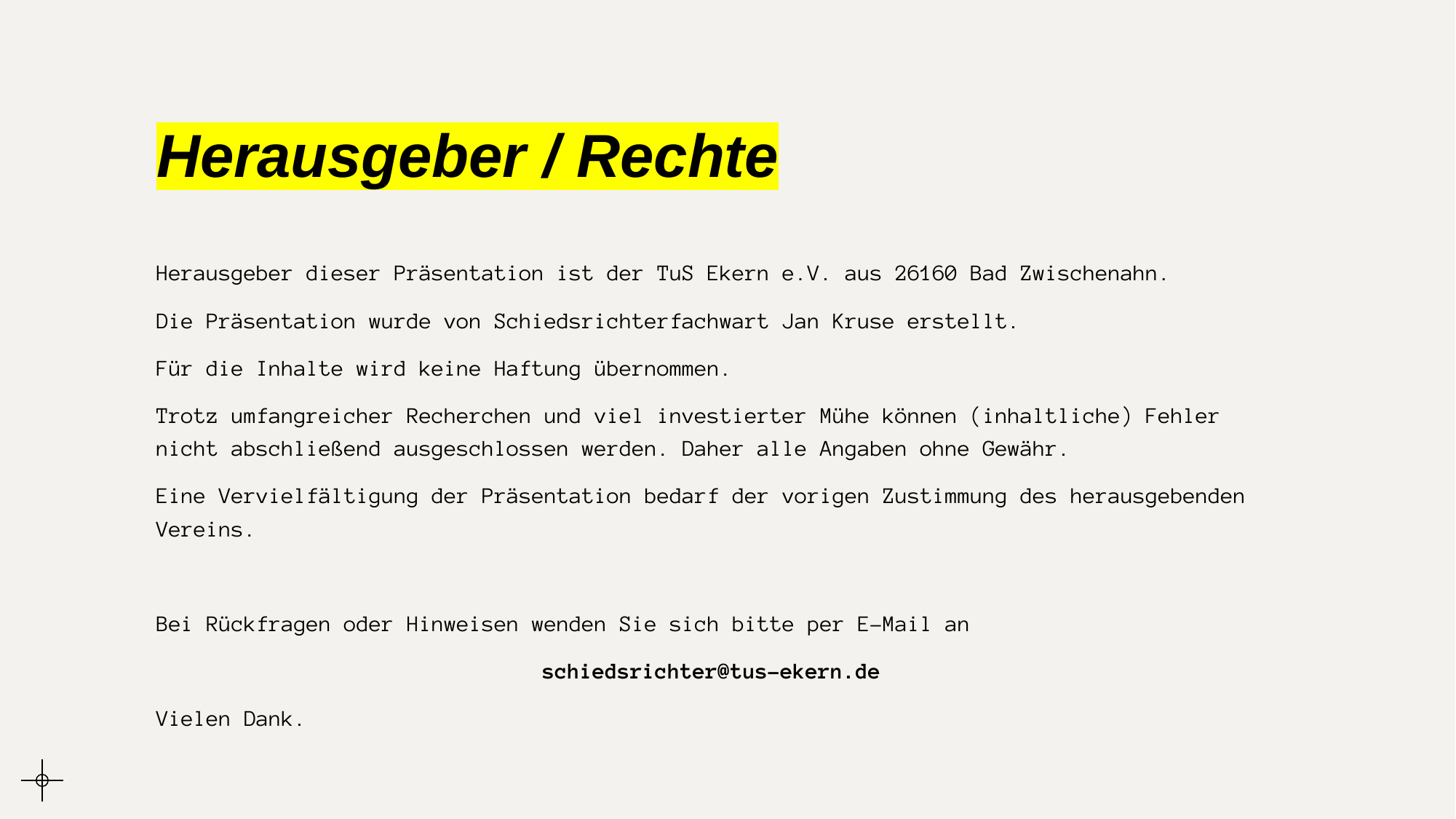

# Herausgeber / Rechte
Herausgeber dieser Präsentation ist der TuS Ekern e.V. aus 26160 Bad Zwischenahn.
Die Präsentation wurde von Schiedsrichterfachwart Jan Kruse erstellt.
Für die Inhalte wird keine Haftung übernommen.
Trotz umfangreicher Recherchen und viel investierter Mühe können (inhaltliche) Fehler nicht abschließend ausgeschlossen werden. Daher alle Angaben ohne Gewähr.
Eine Vervielfältigung der Präsentation bedarf der vorigen Zustimmung des herausgebenden Vereins.

Bei Rückfragen oder Hinweisen wenden Sie sich bitte per E-Mail an
schiedsrichter@tus-ekern.de
Vielen Dank.